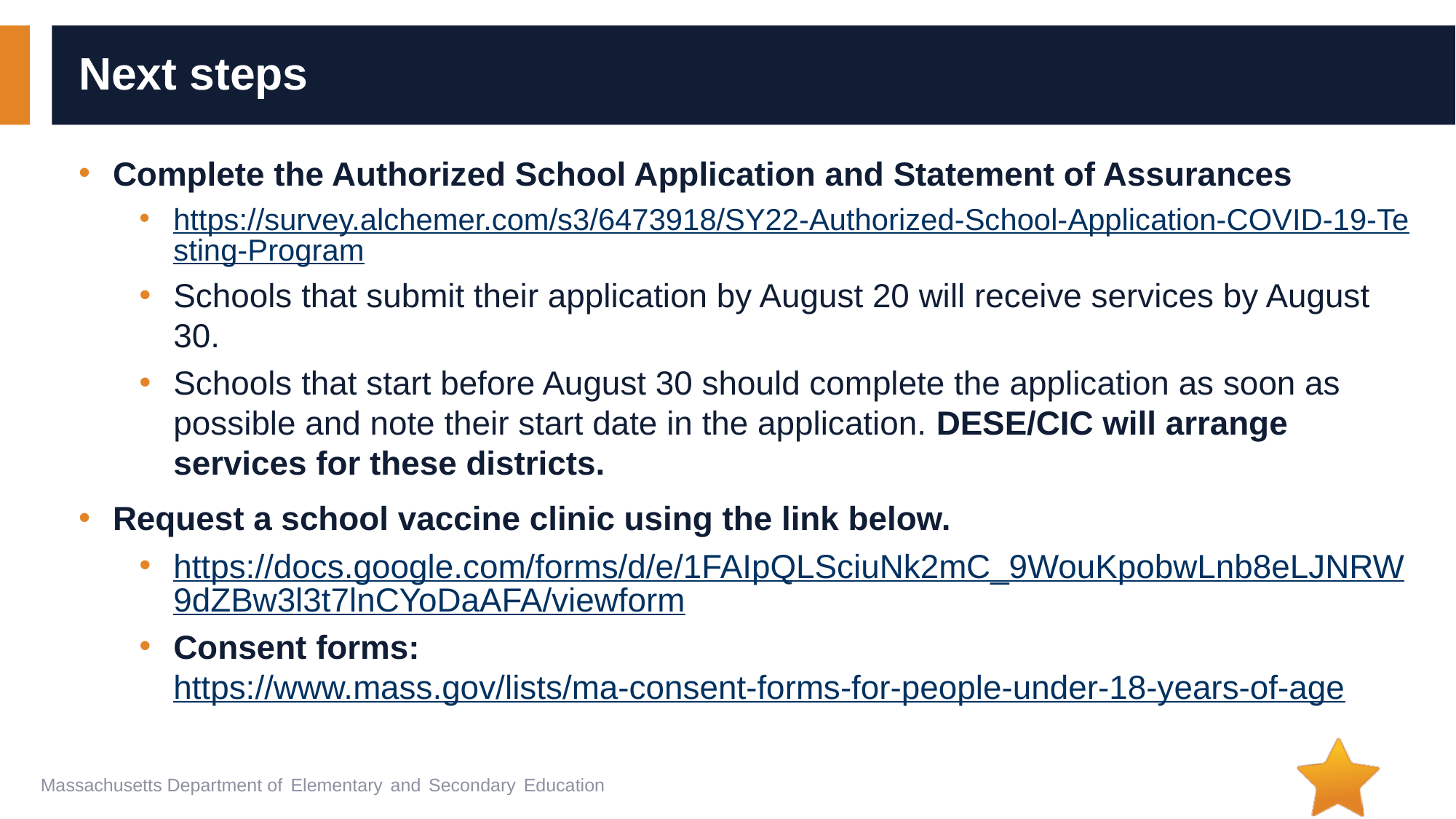

# Next steps
Complete the Authorized School Application and Statement of Assurances
https://survey.alchemer.com/s3/6473918/SY22-Authorized-School-Application-COVID-19-Testing-Program
Schools that submit their application by August 20 will receive services by August 30.
Schools that start before August 30 should complete the application as soon as possible and note their start date in the application. DESE/CIC will arrange services for these districts.
Request a school vaccine clinic using the link below.
https://docs.google.com/forms/d/e/1FAIpQLSciuNk2mC_9WouKpobwLnb8eLJNRW9dZBw3l3t7lnCYoDaAFA/viewform
Consent forms: https://www.mass.gov/lists/ma-consent-forms-for-people-under-18-years-of-age